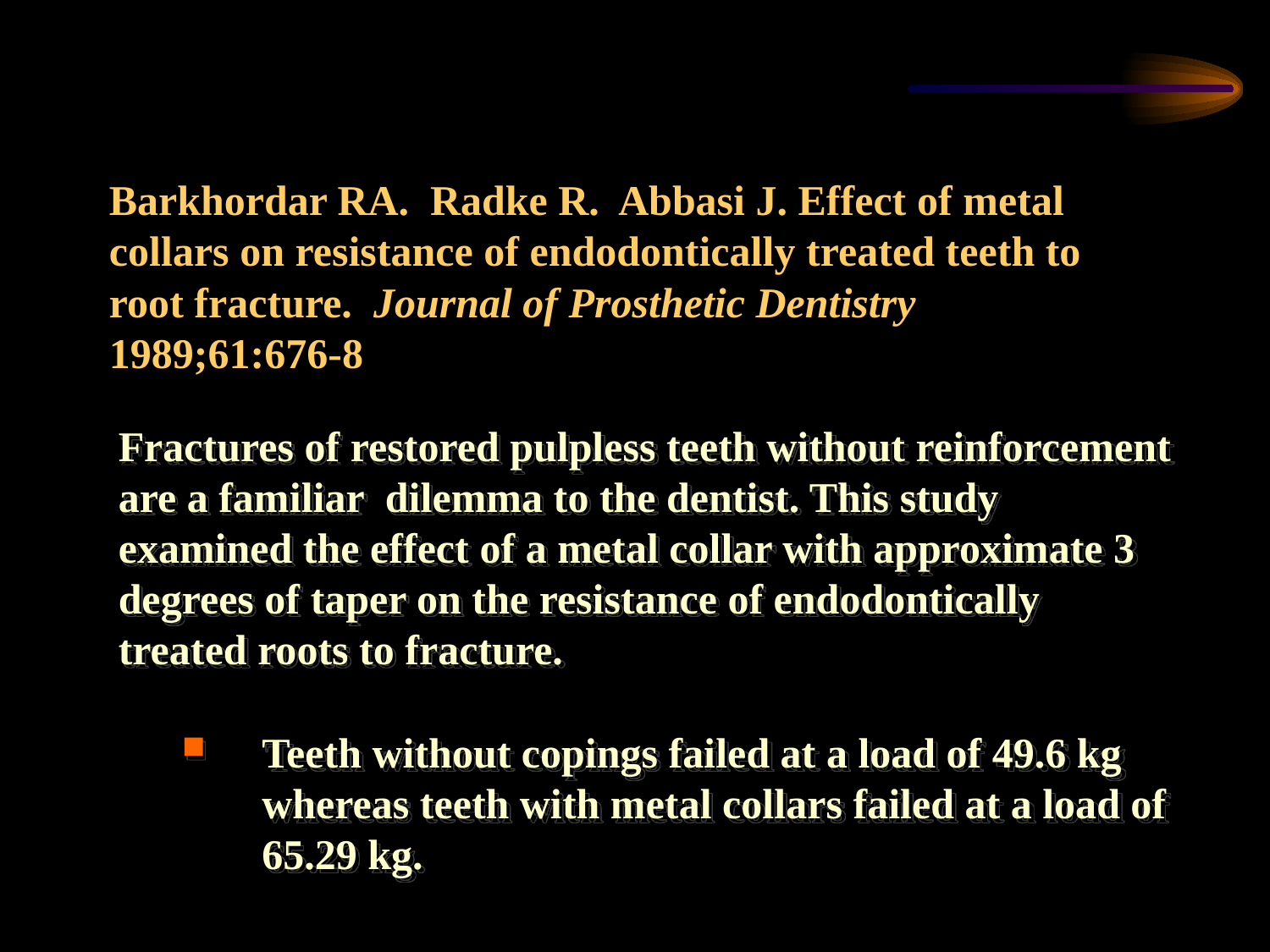

# Barkhordar RA.  Radke R.  Abbasi J. Effect of metal collars on resistance of endodontically treated teeth to root fracture.  Journal of Prosthetic Dentistry  1989;61:676-8
Fractures of restored pulpless teeth without reinforcement are a familiar  dilemma to the dentist. This study examined the effect of a metal collar with approximate 3 degrees of taper on the resistance of endodontically treated roots to fracture.

Teeth without copings failed at a load of 49.6 kg whereas teeth with metal collars failed at a load of 65.29 kg.